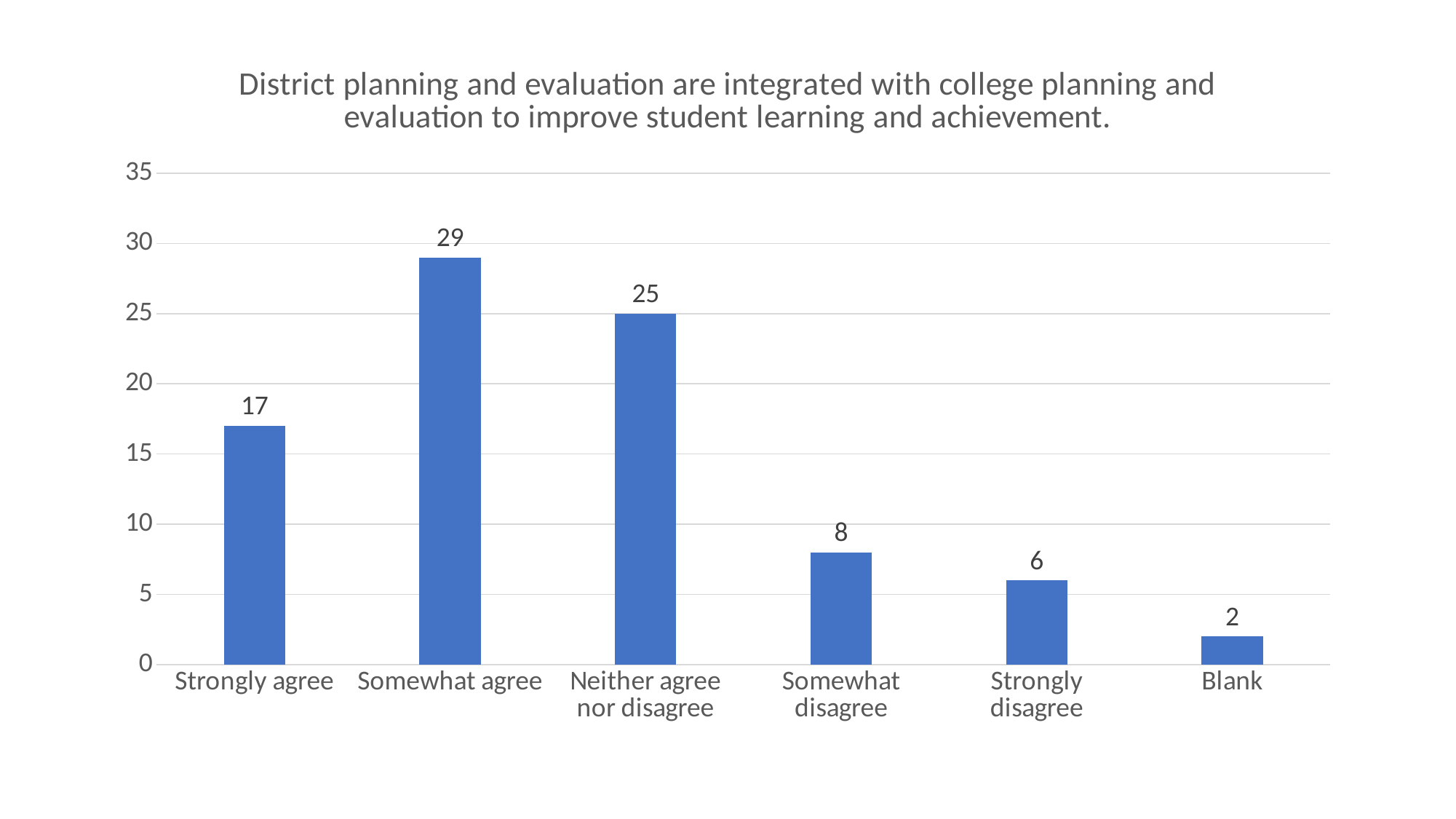

### Chart:

| Category | District planning and evaluation are integrated with college planning and evaluation to improve student learning and achievement. |
|---|---|
| Strongly agree | 17.0 |
| Somewhat agree | 29.0 |
| Neither agree nor disagree | 25.0 |
| Somewhat disagree | 8.0 |
| Strongly disagree | 6.0 |
| Blank | 2.0 |